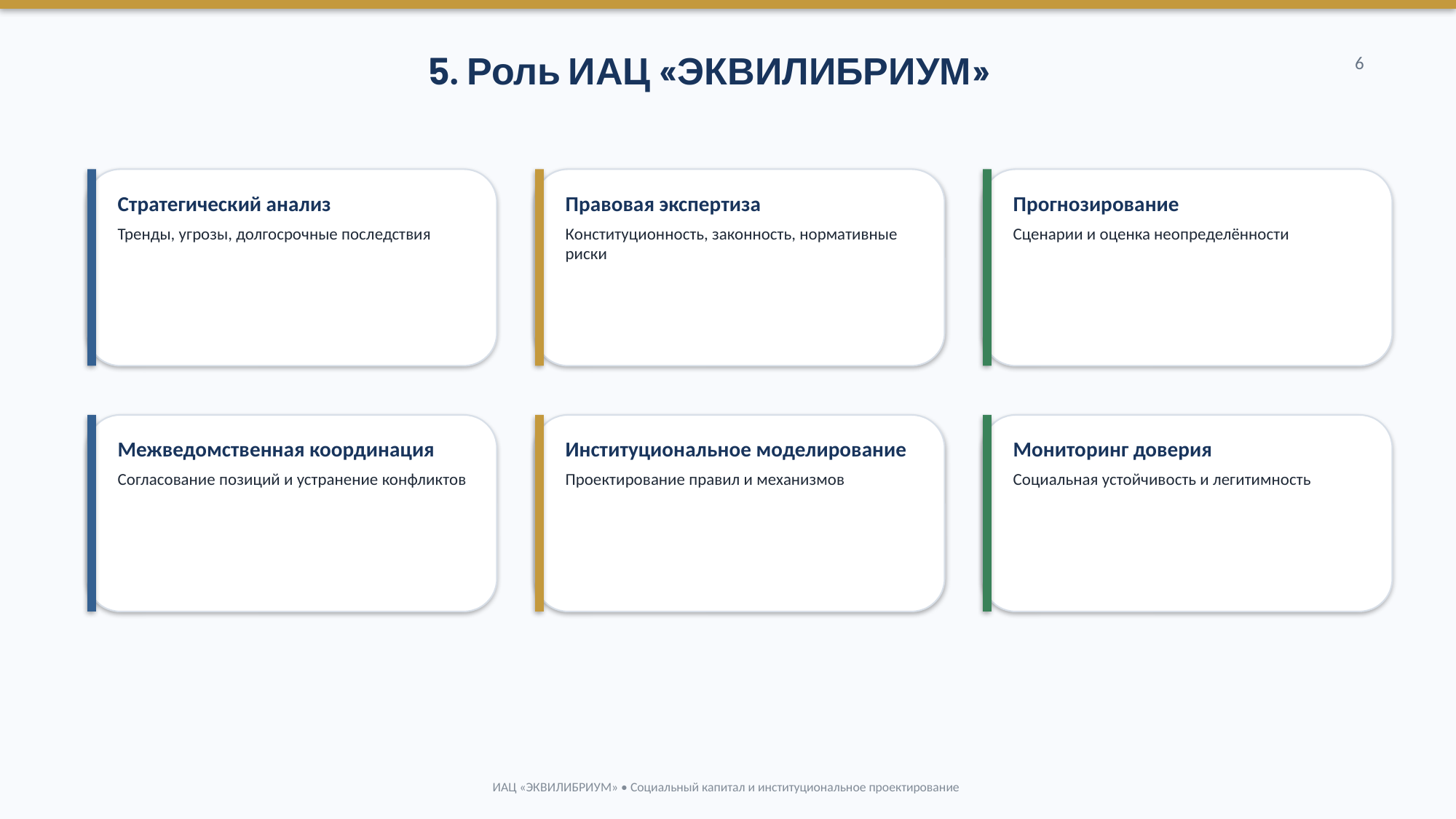

5. Роль ИАЦ «ЭКВИЛИБРИУМ»
6

Стратегический анализ
Тренды, угрозы, долгосрочные последствия
Правовая экспертиза
Конституционность, законность, нормативные риски
Прогнозирование
Сценарии и оценка неопределённости

Межведомственная координация
Согласование позиций и устранение конфликтов
Институциональное моделирование
Проектирование правил и механизмов
Мониторинг доверия
Социальная устойчивость и легитимность
ИАЦ «ЭКВИЛИБРИУМ» • Социальный капитал и институциональное проектирование